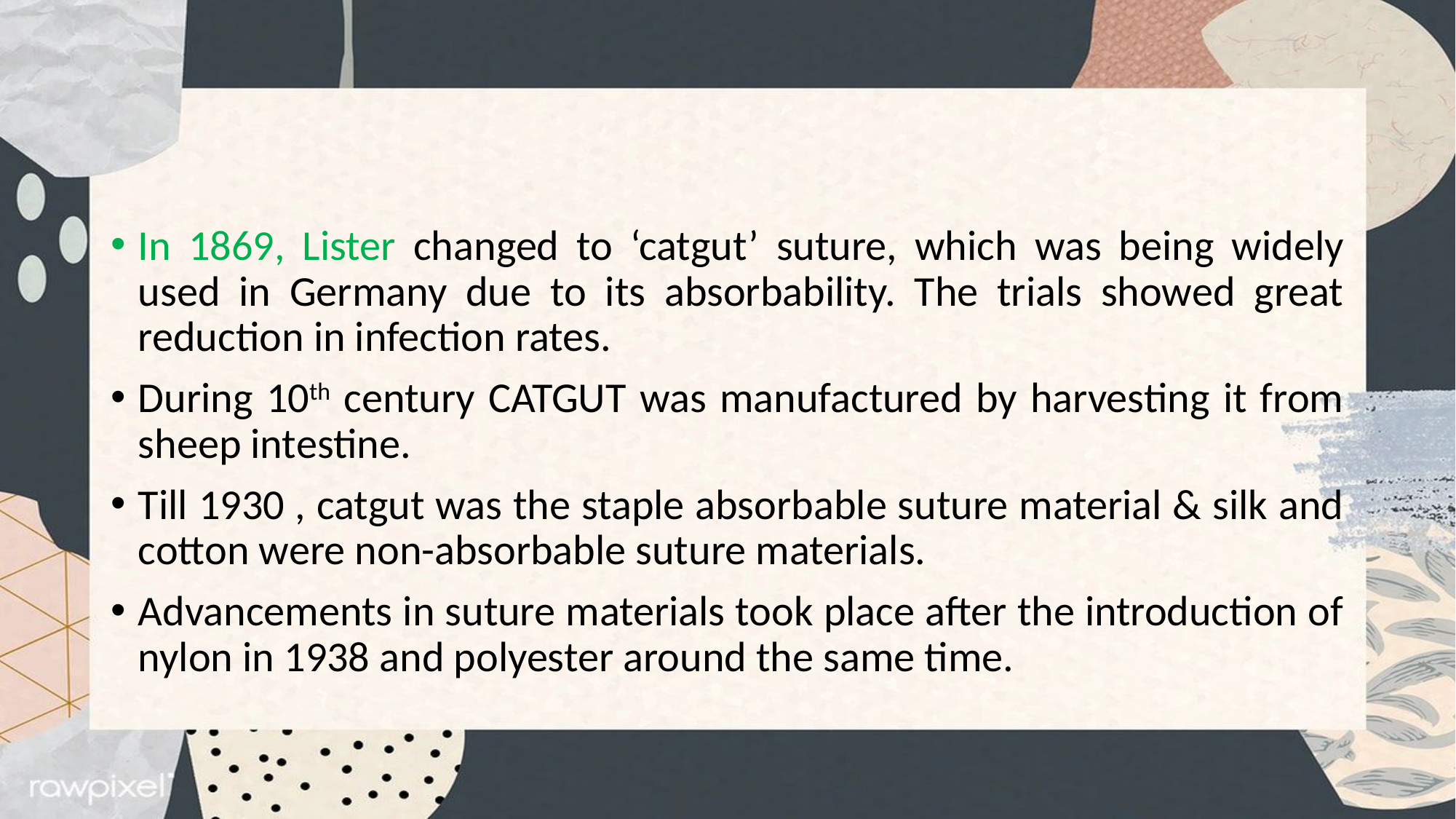

#
In 1869, Lister changed to ‘catgut’ suture, which was being widely used in Germany due to its absorbability. The trials showed great reduction in infection rates.
During 10th century CATGUT was manufactured by harvesting it from sheep intestine.
Till 1930 , catgut was the staple absorbable suture material & silk and cotton were non-absorbable suture materials.
Advancements in suture materials took place after the introduction of nylon in 1938 and polyester around the same time.